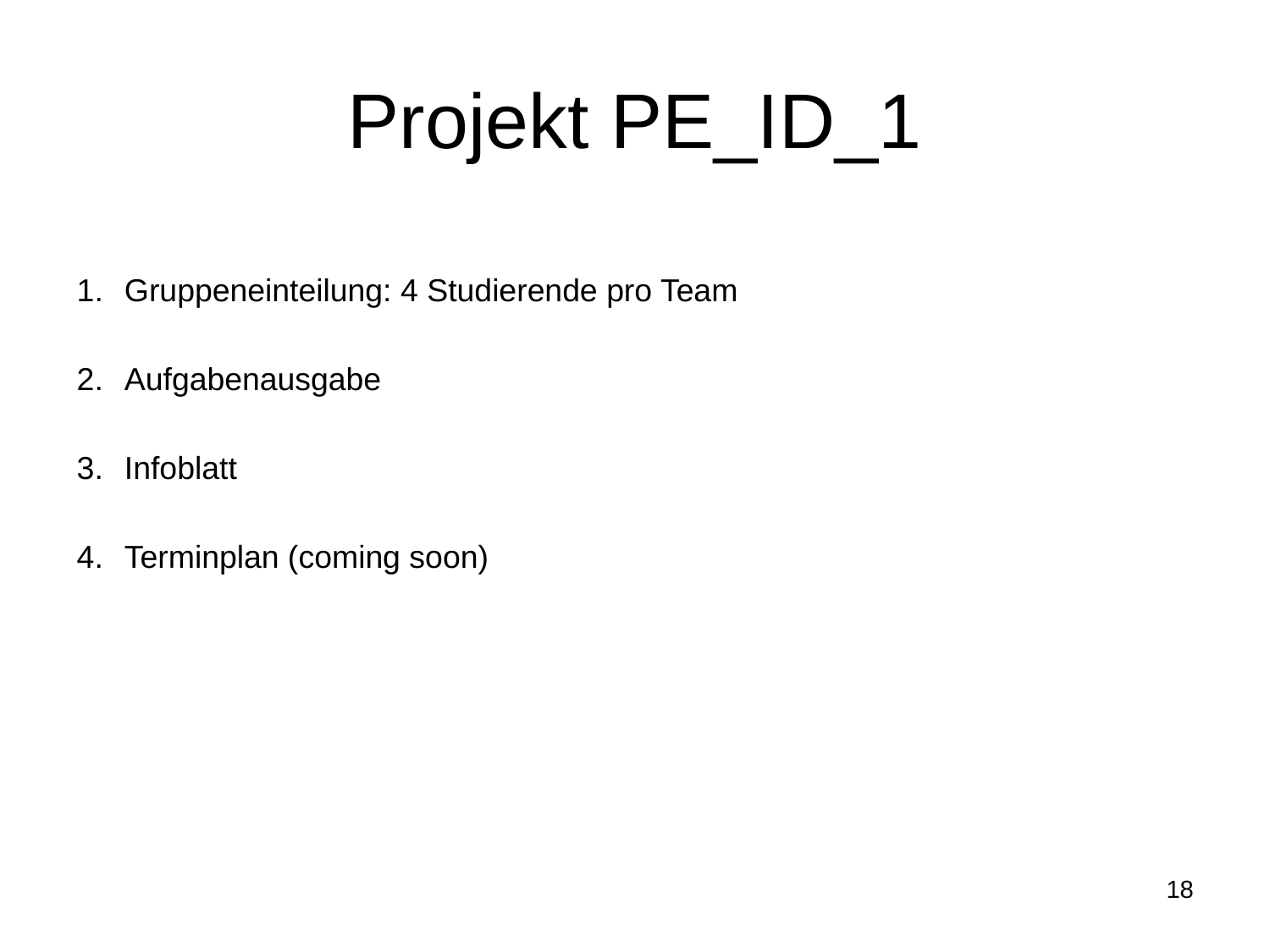

# Projekt PE_ID_1

Gruppeneinteilung: 4 Studierende pro Team

Aufgabenausgabe

Infoblatt

Terminplan (coming soon)
18